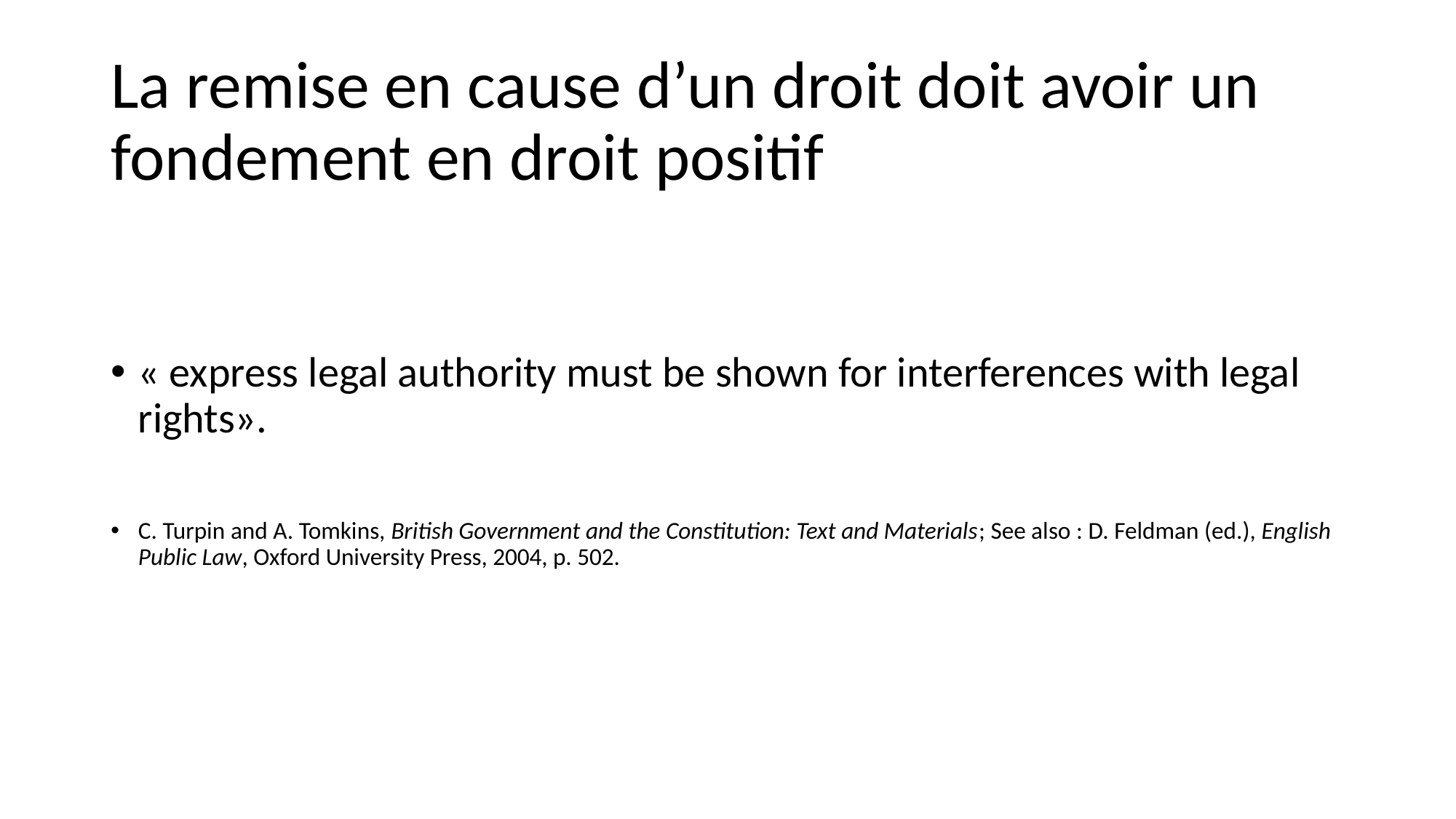

# La remise en cause d’un droit doit avoir un fondement en droit positif

« express legal authority must be shown for interferences with legal rights».

C. Turpin and A. Tomkins, British Government and the Constitution: Text and Materials; See also : D. Feldman (ed.), English Public Law, Oxford University Press, 2004, p. 502.